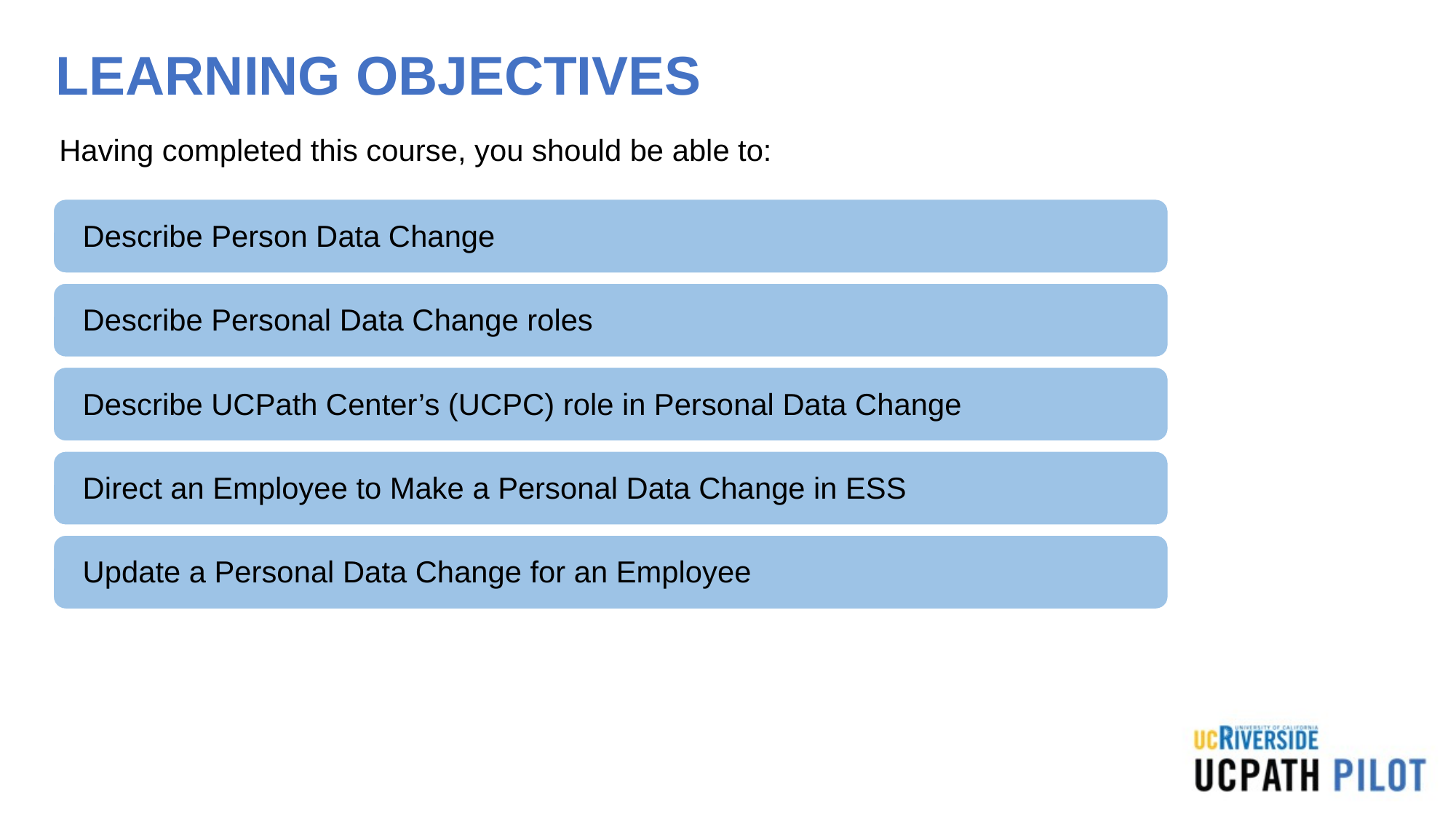

# LEARNING OBJECTIVES
Having completed this course, you should be able to:

Describe Person Data Change

Describe Personal Data Change roles

Describe UCPath Center’s (UCPC) role in Personal Data Change

Direct an Employee to Make a Personal Data Change in ESS

Approve POI request
Update a Personal Data Change for an Employee